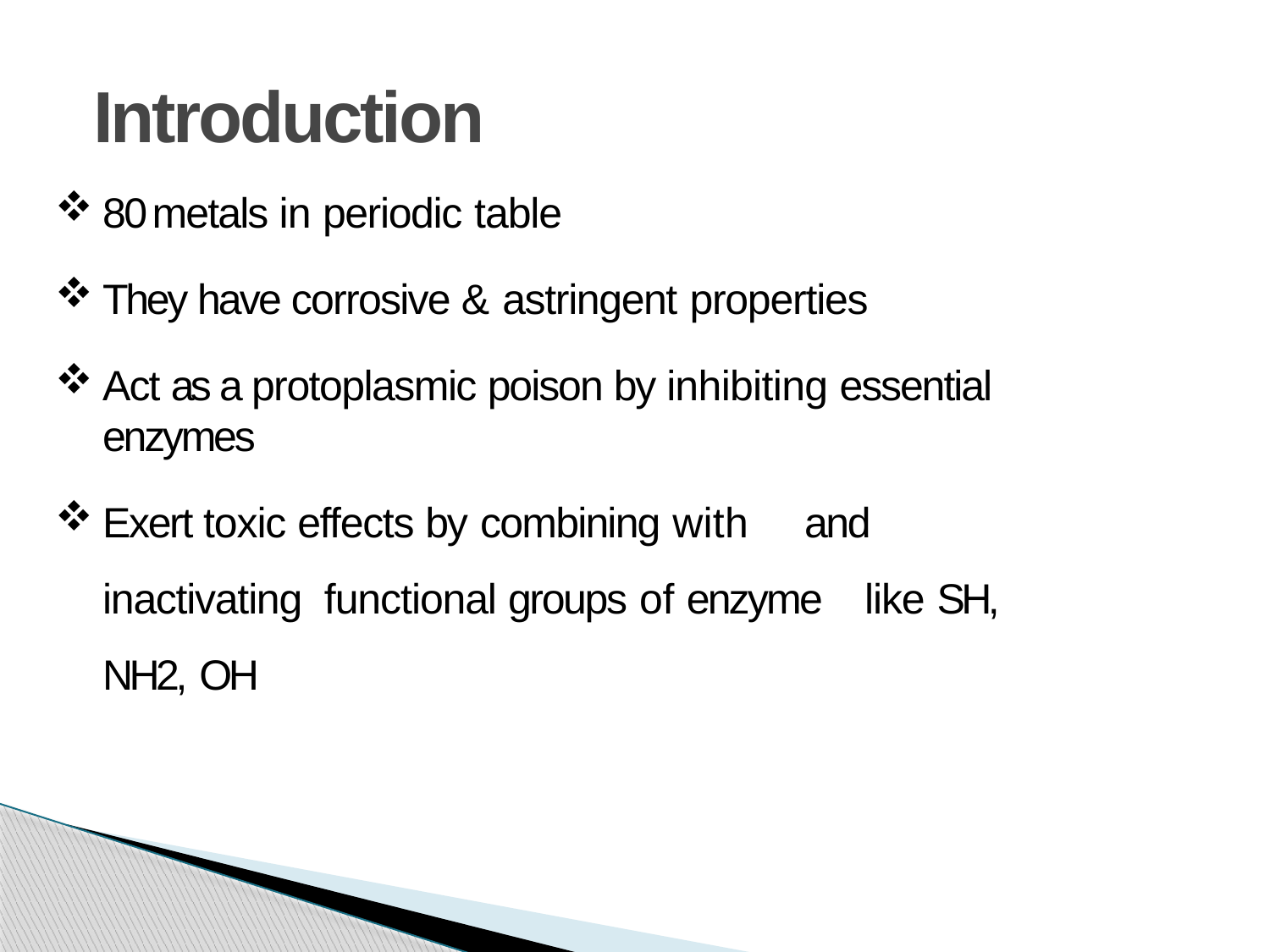

# Introduction
80	metals in periodic table
They have corrosive & astringent properties
Act as a protoplasmic poison by inhibiting essential enzymes
Exert toxic effects by combining with	and inactivating  functional groups of enzyme	like SH, NH2, OH